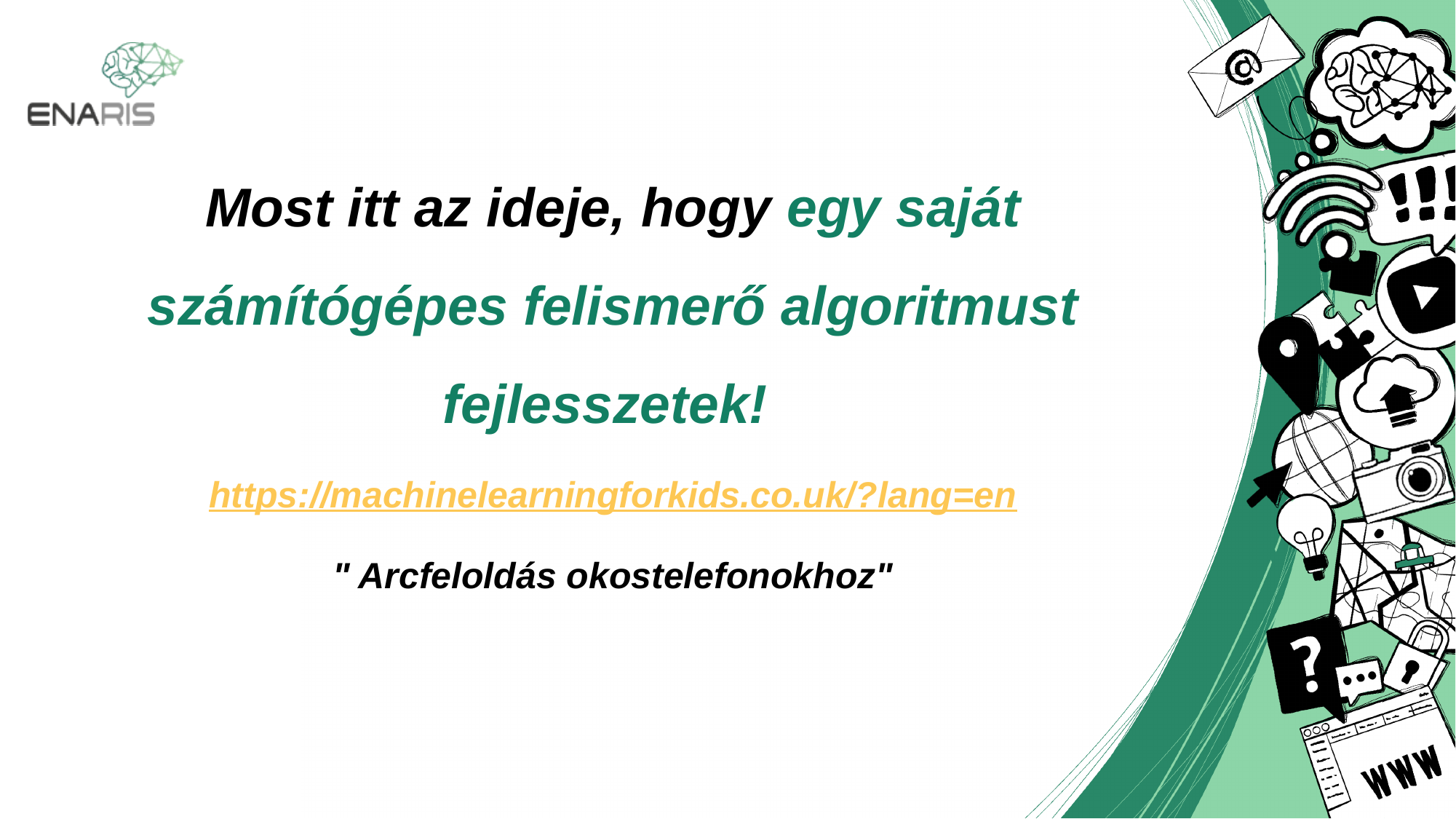

Most itt az ideje, hogy egy saját számítógépes felismerő algoritmust fejlesszetek!
https://machinelearningforkids.co.uk/?lang=en
" Arcfeloldás okostelefonokhoz"